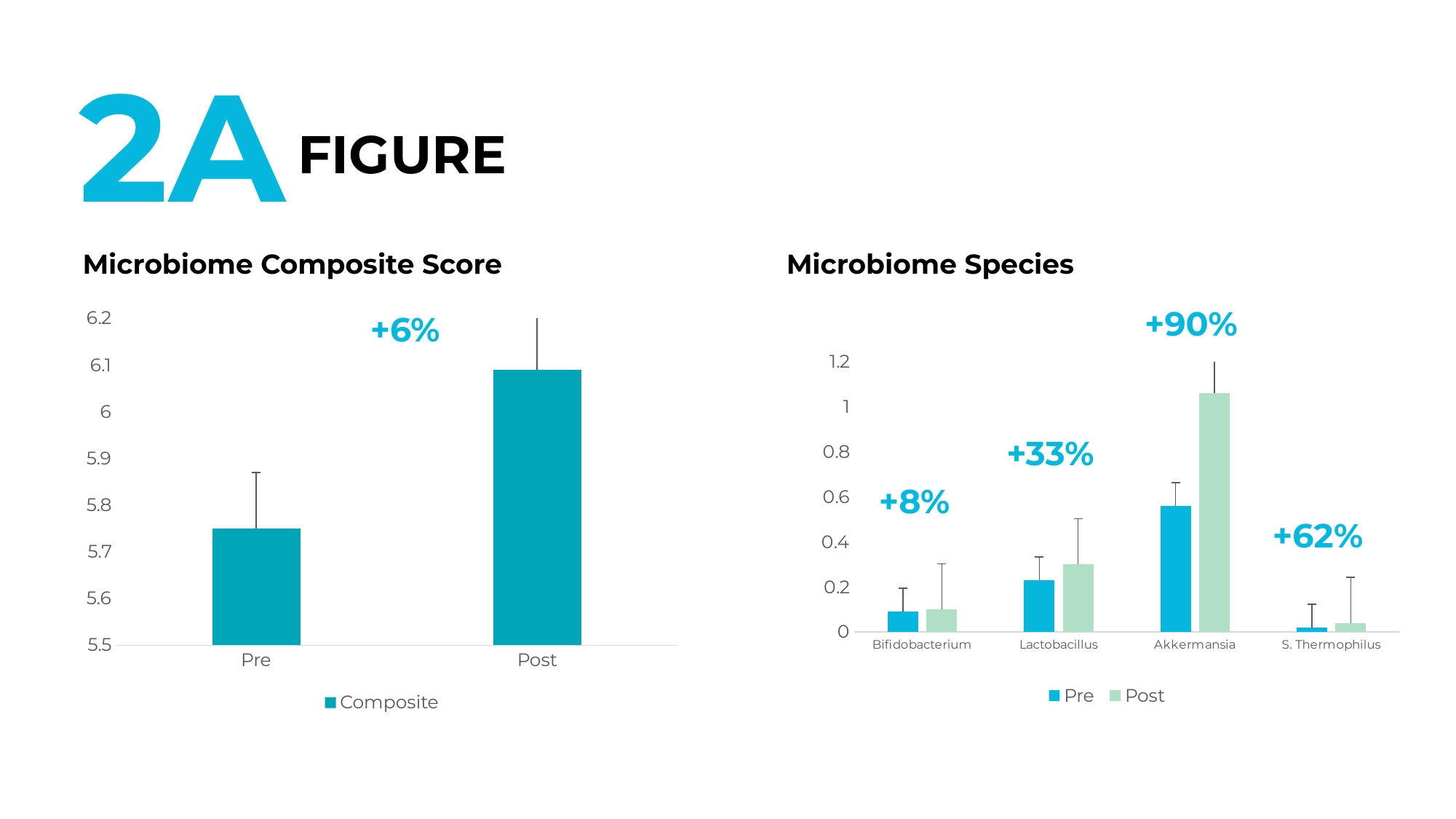

2A
# FIGURE

Microbiome Composite Score
Microbiome Species
+90%

### Chart

| Category | Composite |
|---|---|
| Pre | 5.75 |
| Post | 6.09 |
+6%

### Chart

| Category | Pre | Post |
|---|---|---|
| Bifidobacterium | 0.09 | 0.1 |
| Lactobacillus | 0.23 | 0.3 |
| Akkermansia | 0.56 | 1.06 |
| S. Thermophilus | 0.02 | 0.04 |
+33%
+8%
+62%